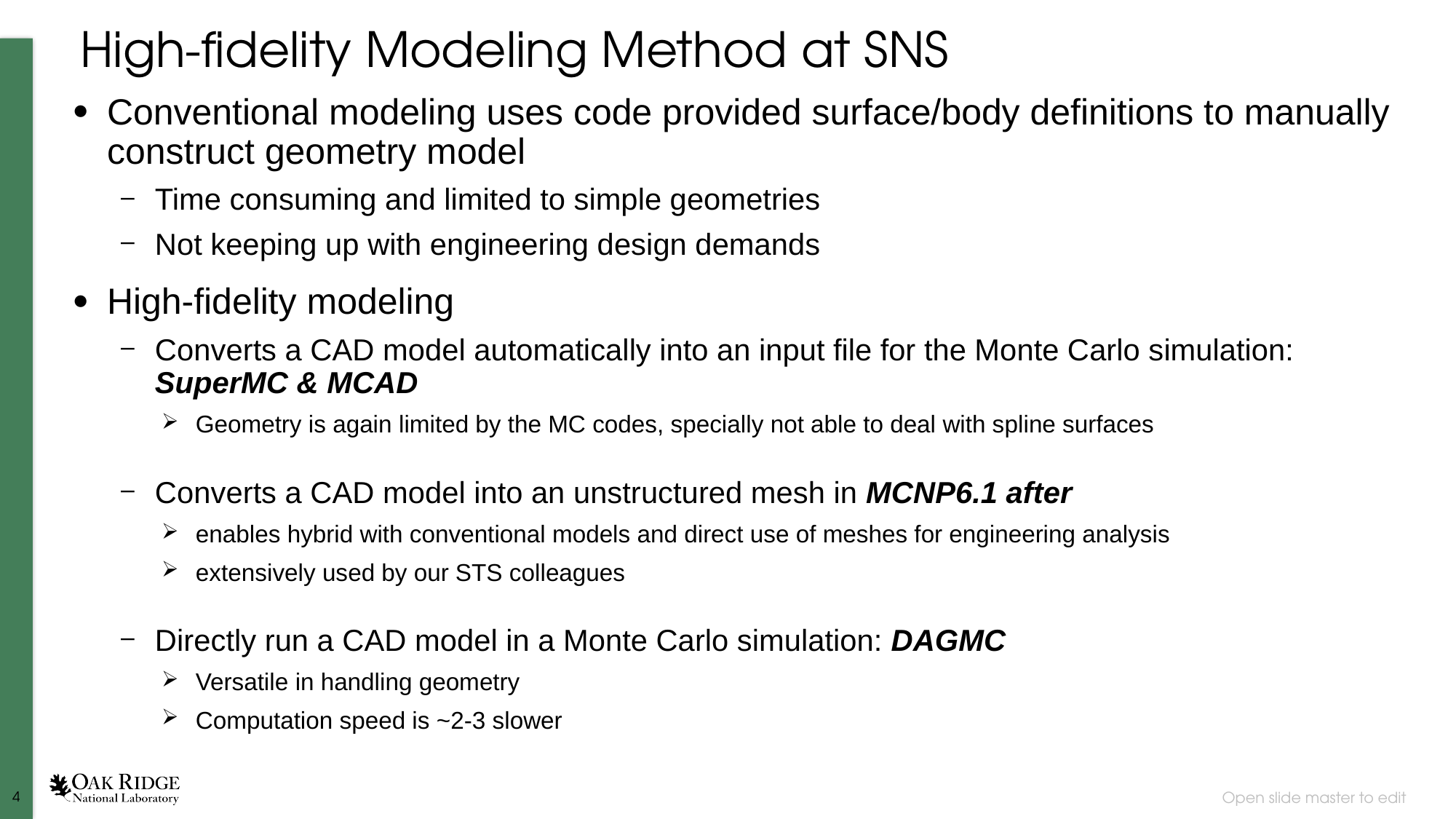

# High-fidelity Modeling Method at SNS
Conventional modeling uses code provided surface/body definitions to manually construct geometry model
Time consuming and limited to simple geometries
Not keeping up with engineering design demands
High-fidelity modeling
Converts a CAD model automatically into an input file for the Monte Carlo simulation: SuperMC & MCAD
Geometry is again limited by the MC codes, specially not able to deal with spline surfaces

Converts a CAD model into an unstructured mesh in MCNP6.1 after
enables hybrid with conventional models and direct use of meshes for engineering analysis
extensively used by our STS colleagues

Directly run a CAD model in a Monte Carlo simulation: DAGMC
Versatile in handling geometry
Computation speed is ~2-3 slower